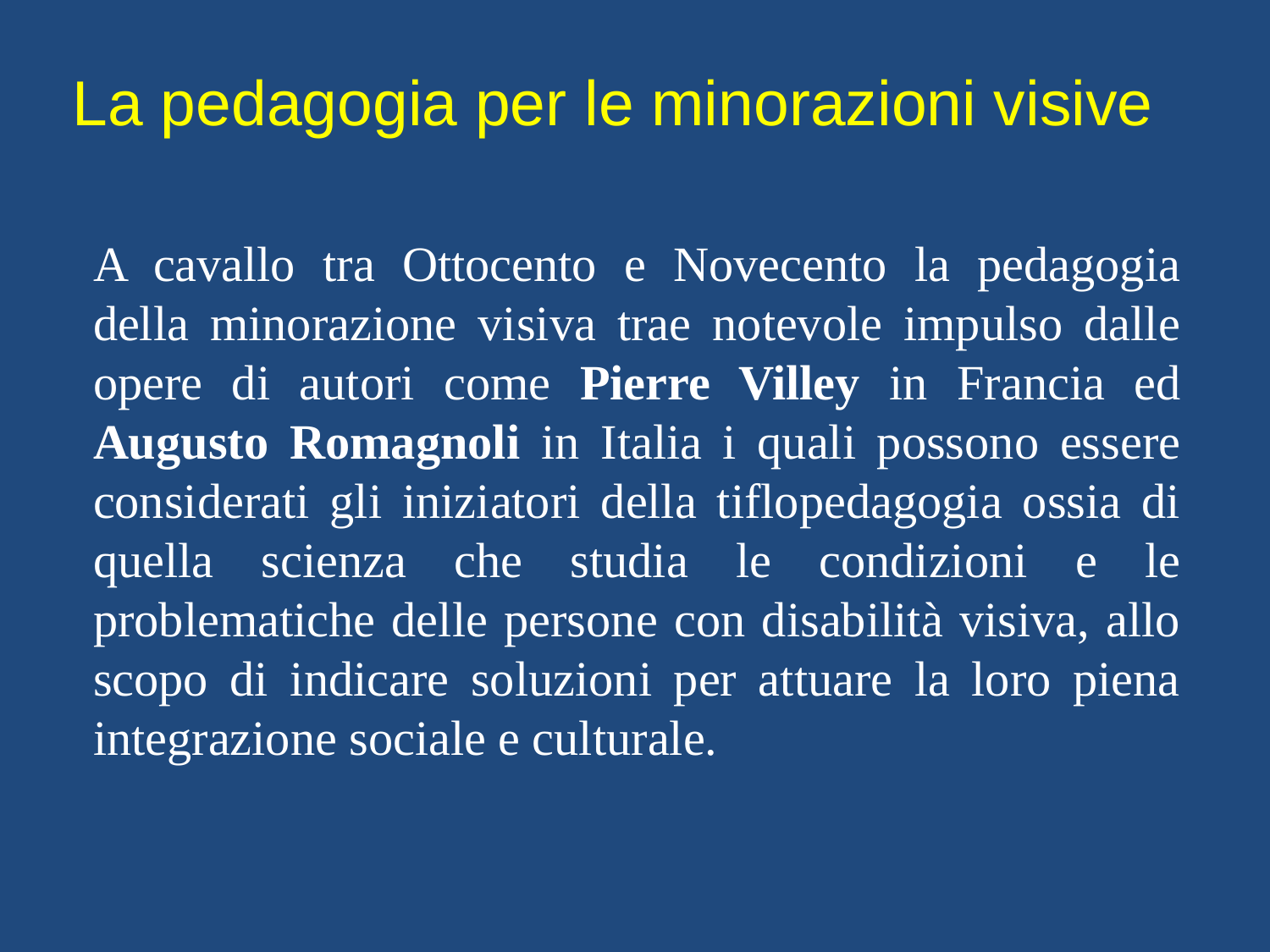

# La pedagogia per le minorazioni visive
A cavallo tra Ottocento e Novecento la pedagogia della minorazione visiva trae notevole impulso dalle opere di autori come Pierre Villey in Francia ed Augusto Romagnoli in Italia i quali possono essere considerati gli iniziatori della tiflopedagogia ossia di quella scienza che studia le condizioni e le problematiche delle persone con disabilità visiva, allo scopo di indicare soluzioni per attuare la loro piena integrazione sociale e culturale.